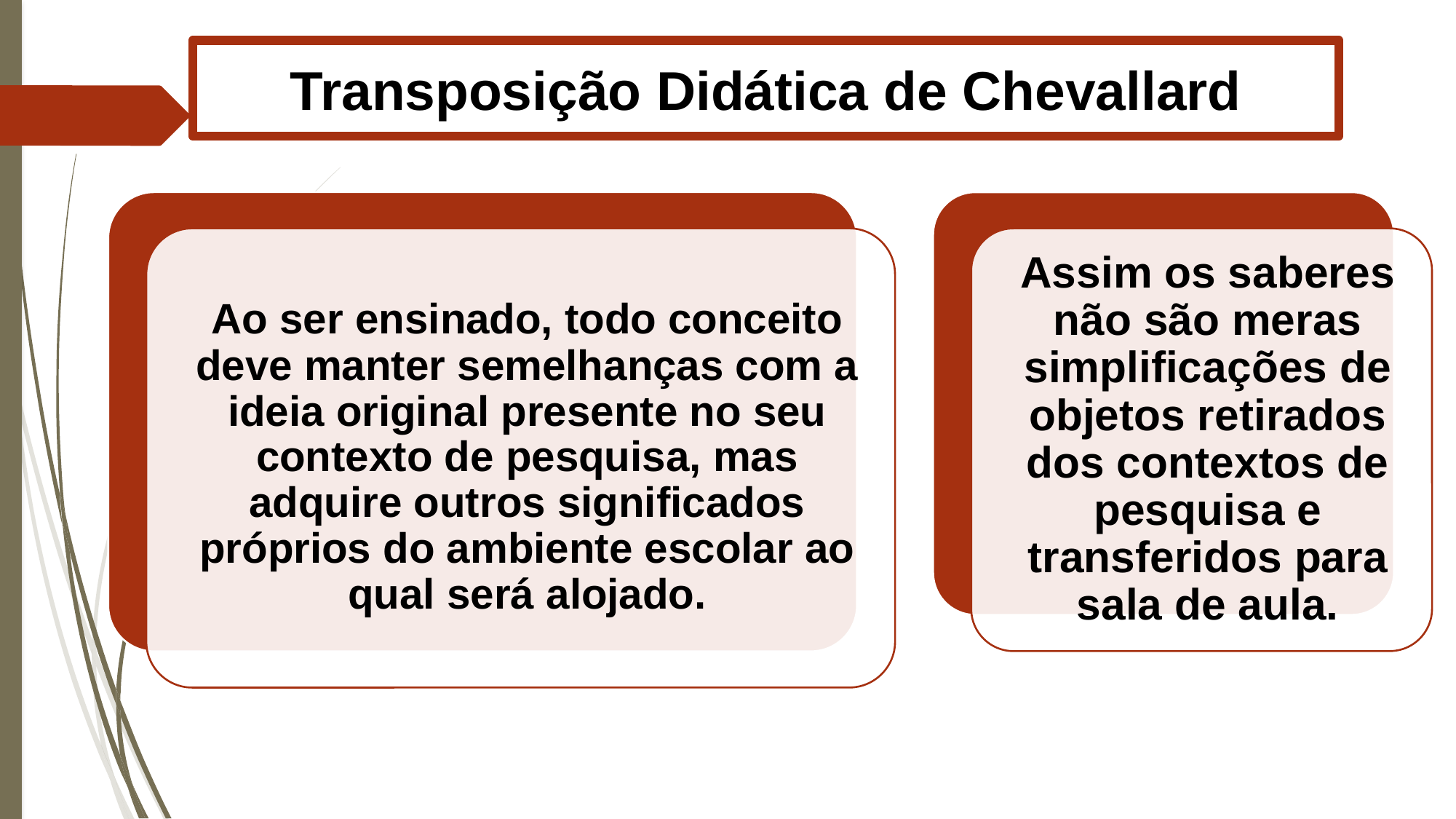

# Transposição Didática de Chevallard
Ao ser ensinado, todo conceito deve manter semelhanças com a ideia original presente no seu contexto de pesquisa, mas adquire outros significados próprios do ambiente escolar ao qual será alojado.
Assim os saberes não são meras simplificações de objetos retirados dos contextos de pesquisa e transferidos para sala de aula.